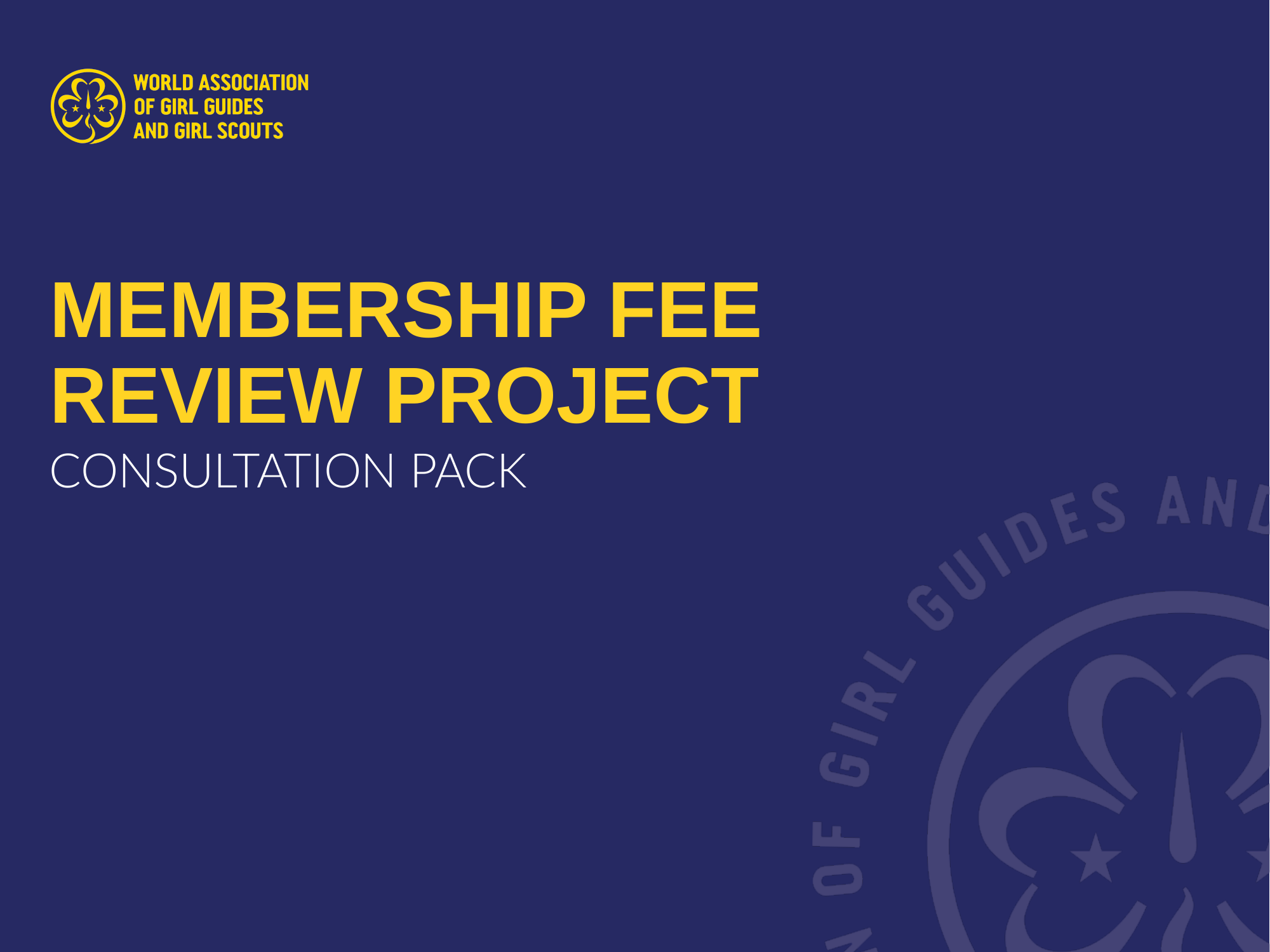

1
# MEMBERSHIP FEE REVIEW PROJECT
CONSULTATION PACK